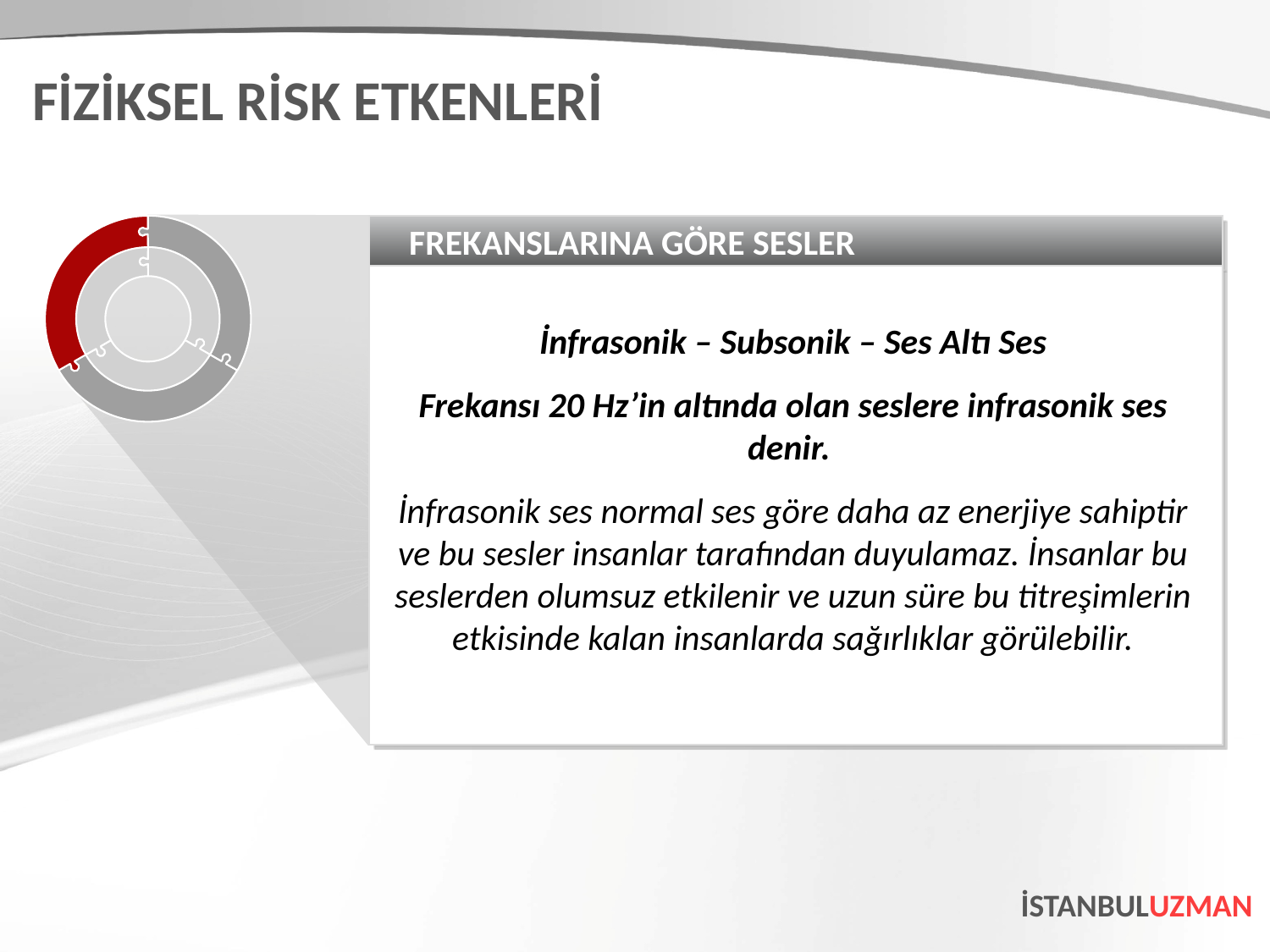

FİZİKSEL RİSK ETKENLERİ

FREKANSLARINA GÖRE SESLER

İnfrasonik – Subsonik – Ses Altı Ses
Frekansı 20 Hz’in altında olan seslere infrasonik ses denir.
İnfrasonik ses normal ses göre daha az enerjiye sahiptir ve bu sesler insanlar tarafından duyulamaz. İnsanlar bu seslerden olumsuz etkilenir ve uzun süre bu titreşimlerin etkisinde kalan insanlarda sağırlıklar görülebilir.
İSTANBULUZMAN